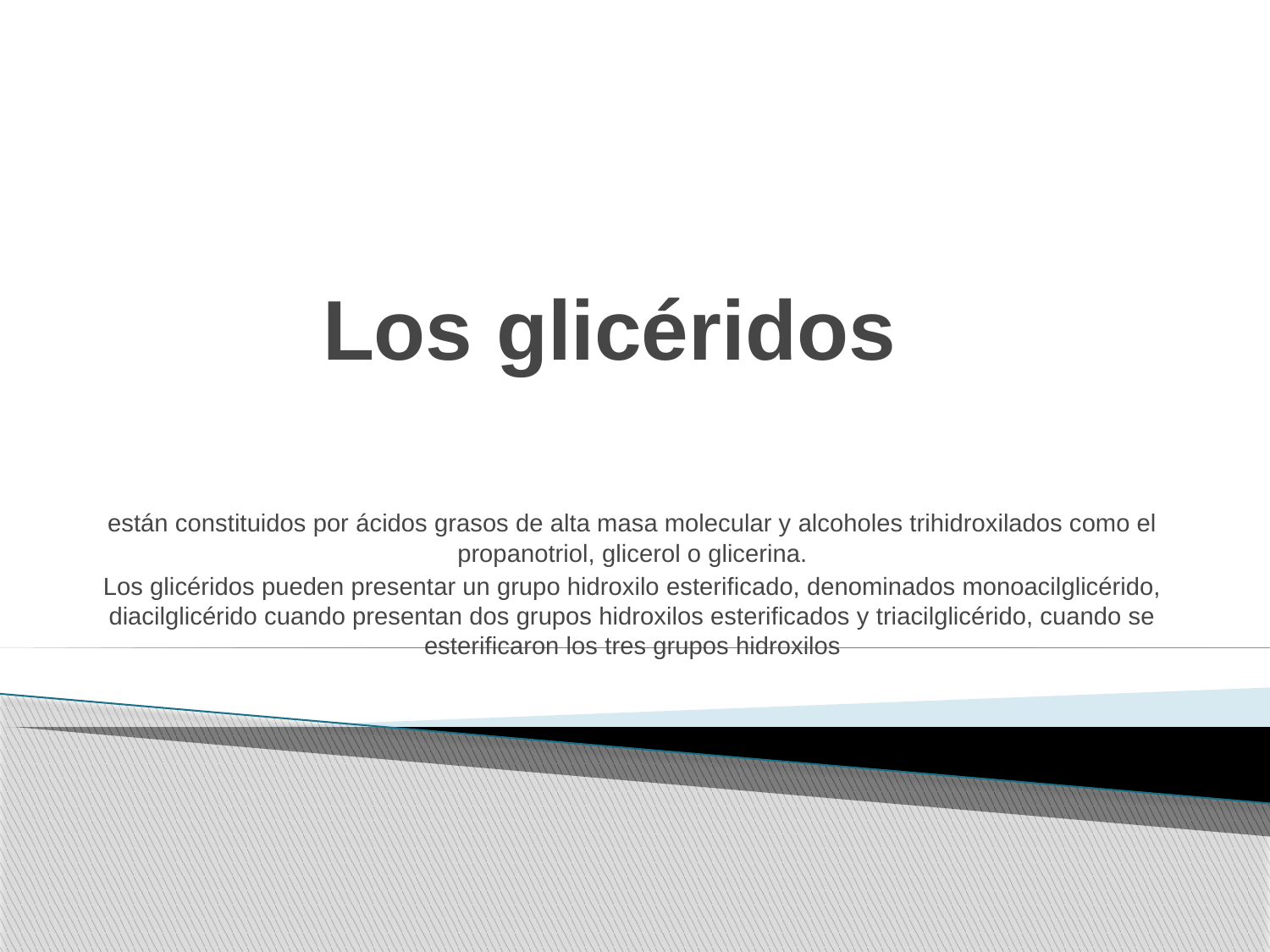

# Los glicéridos
están constituidos por ácidos grasos de alta masa molecular y alcoholes trihidroxilados como el propanotriol, glicerol o glicerina.
Los glicéridos pueden presentar un grupo hidroxilo esterificado, denominados monoacilglicérido, diacilglicérido cuando presentan dos grupos hidroxilos esterificados y triacilglicérido, cuando se esterificaron los tres grupos hidroxilos